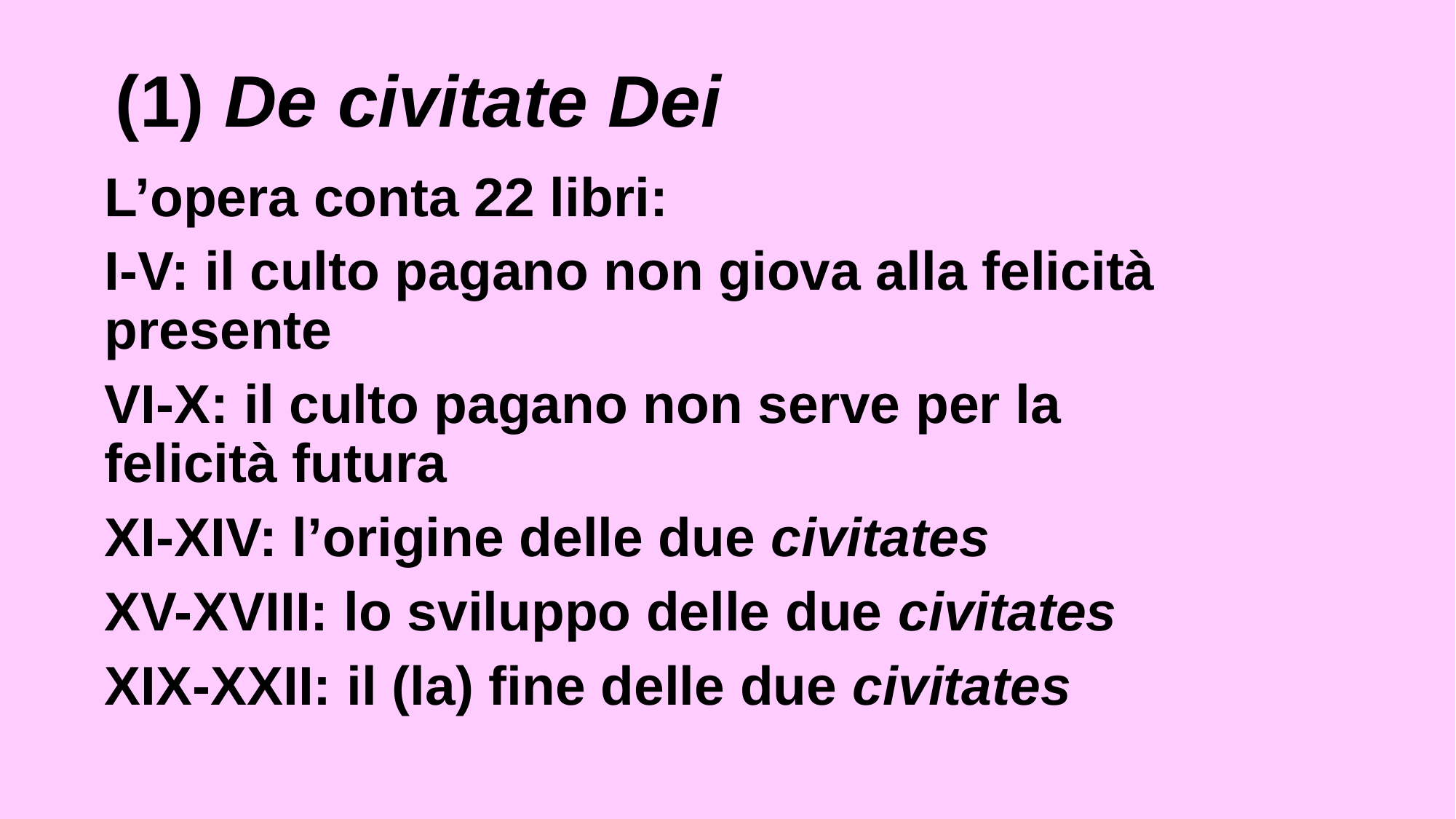

# (1) De civitate Dei
L’opera conta 22 libri:
I-V: il culto pagano non giova alla felicità presente
VI-X: il culto pagano non serve per la  felicità futura
XI-XIV: l’origine delle due civitates
XV-XVIII: lo sviluppo delle due civitates
XIX-XXII: il (la) fine delle due civitates